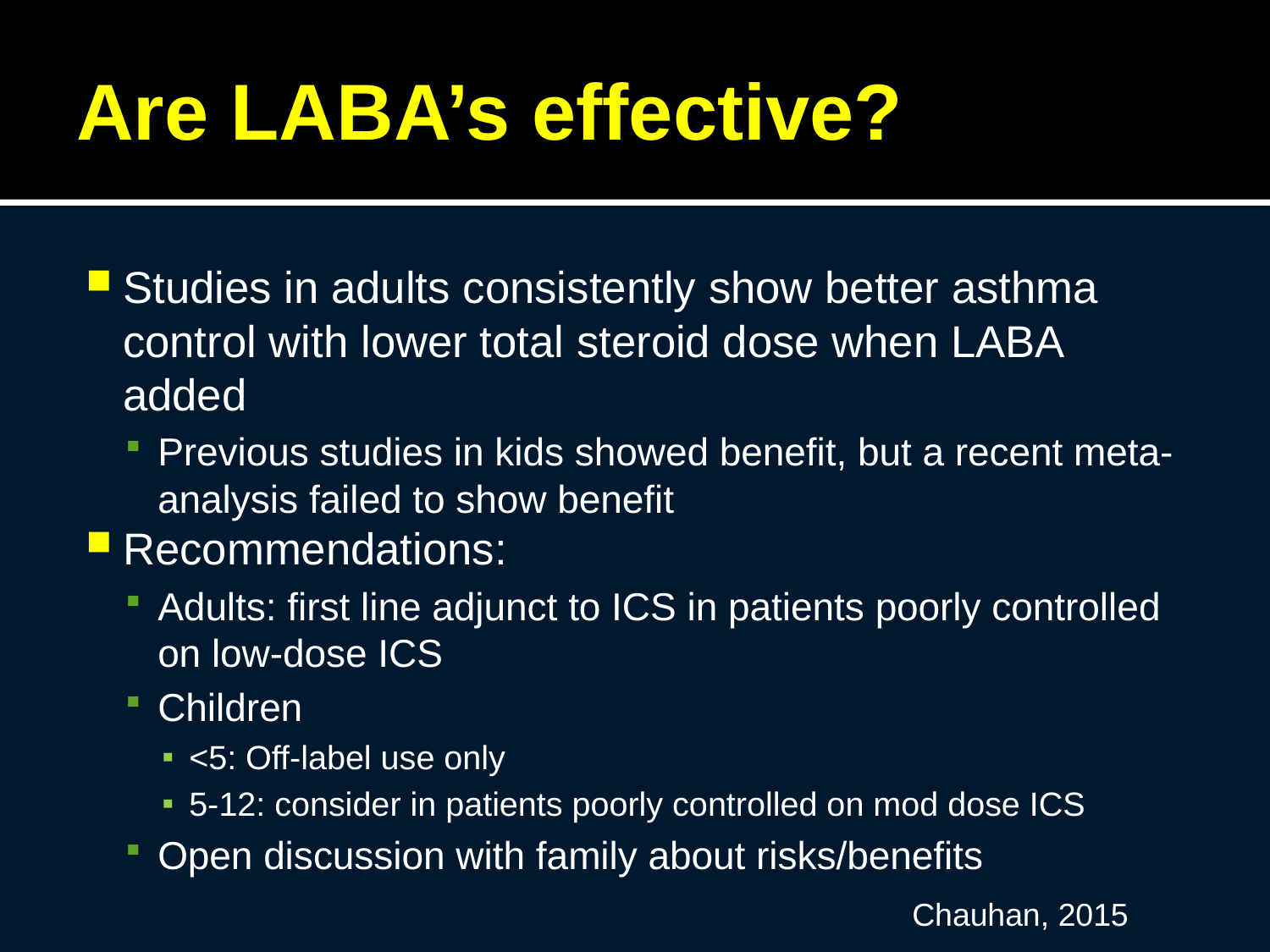

# Are LABA’s effective?
Studies in adults consistently show better asthma control with lower total steroid dose when LABA added
Previous studies in kids showed benefit, but a recent meta-analysis failed to show benefit
Recommendations:
Adults: first line adjunct to ICS in patients poorly controlled on low-dose ICS
Children
<5: Off-label use only
5-12: consider in patients poorly controlled on mod dose ICS
Open discussion with family about risks/benefits
Chauhan, 2015